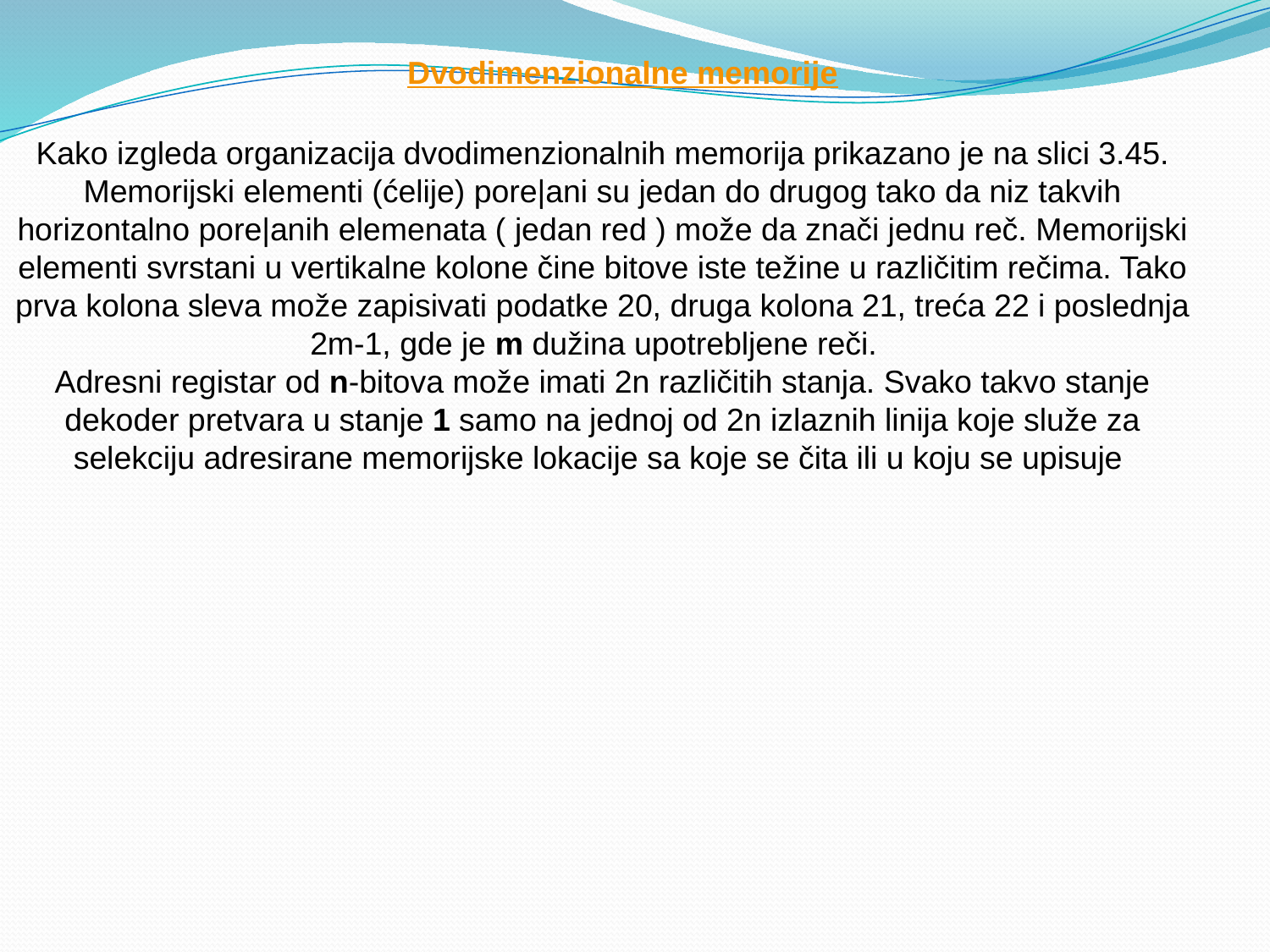

Dvodimenzionalne memorije
Kako izgleda organizacija dvodimenzionalnih memorija prikazano je na slici 3.45. Memorijski elementi (ćelije) pore|ani su jedan do drugog tako da niz takvih horizontalno pore|anih elemenata ( jedan red ) može da znači jednu reč. Memorijski elementi svrstani u vertikalne kolone čine bitove iste težine u različitim rečima. Tako prva kolona sleva može zapisivati podatke 20, druga kolona 21, treća 22 i poslednja 2m-1, gde je m dužina upotrebljene reči.
Adresni registar od n-bitova može imati 2n različitih stanja. Svako takvo stanje dekoder pretvara u stanje 1 samo na jednoj od 2n izlaznih linija koje služe za selekciju adresirane memorijske lokacije sa koje se čita ili u koju se upisuje